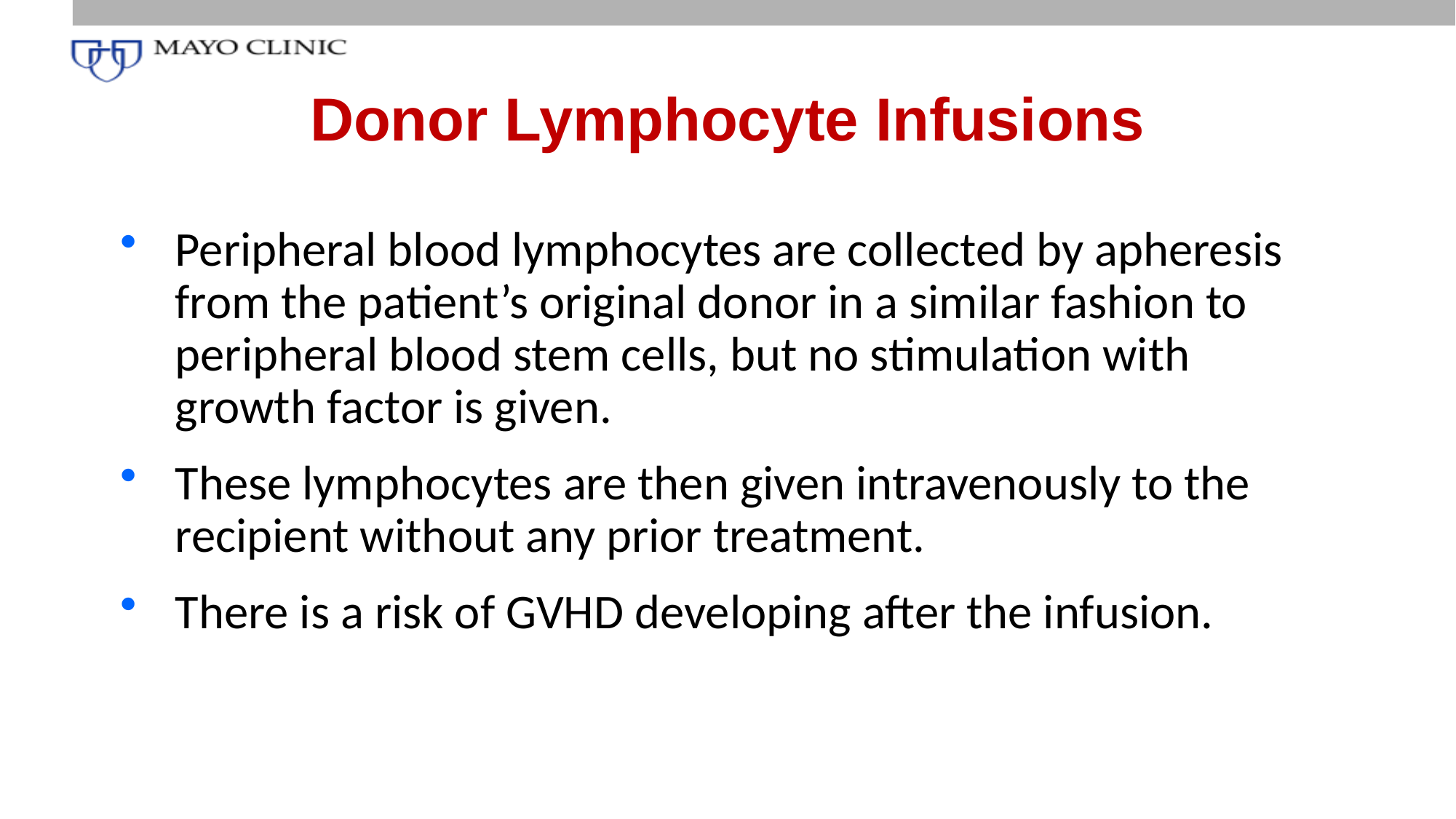

# Donor Lymphocyte Infusions
Peripheral blood lymphocytes are collected by apheresis from the patient’s original donor in a similar fashion to peripheral blood stem cells, but no stimulation with growth factor is given.
These lymphocytes are then given intravenously to the recipient without any prior treatment.
There is a risk of GVHD developing after the infusion.